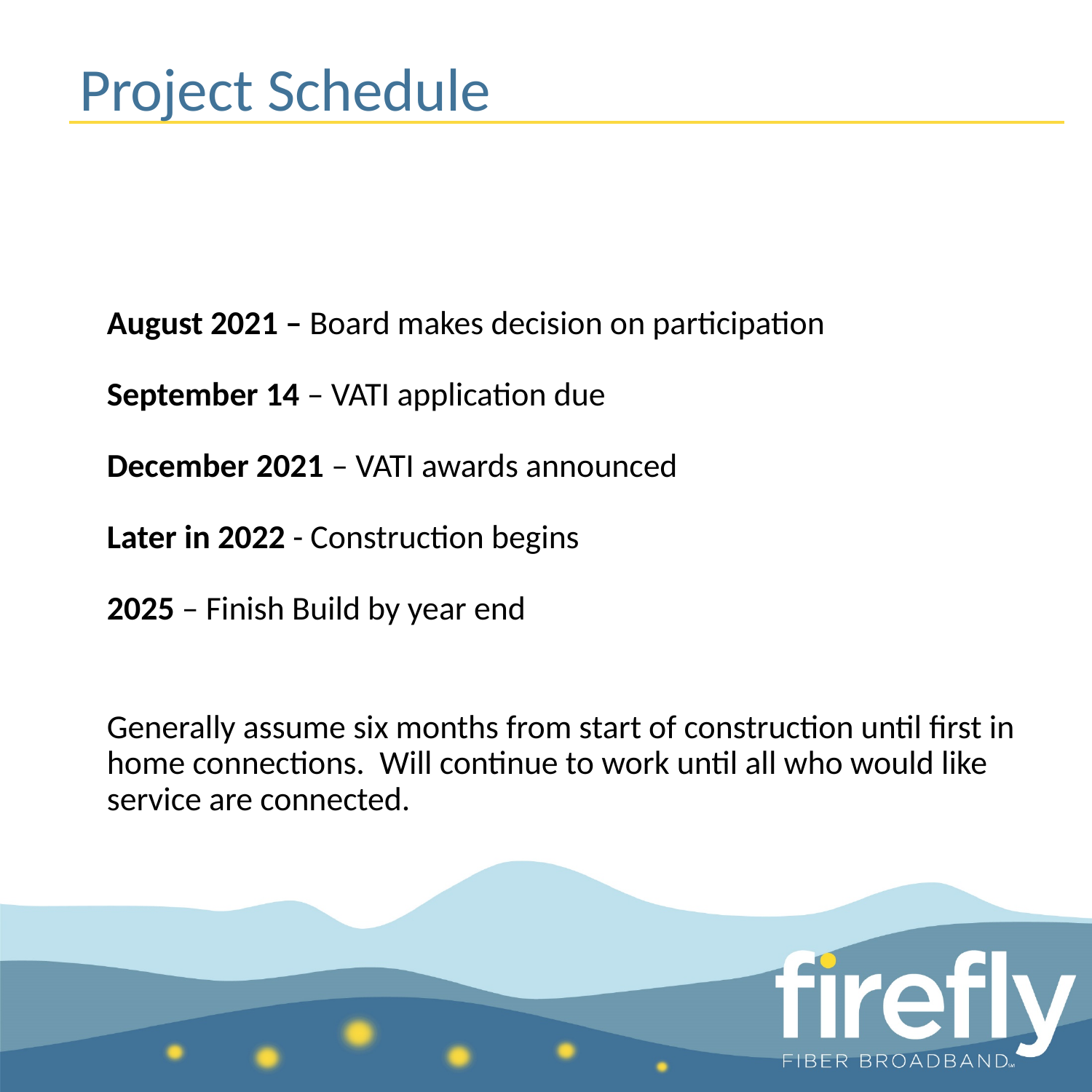

Project Schedule

August 2021 – Board makes decision on participation
September 14 – VATI application due
December 2021 – VATI awards announced
Later in 2022 - Construction begins
2025 – Finish Build by year end

Generally assume six months from start of construction until first in home connections.  Will continue to work until all who would like service are connected.